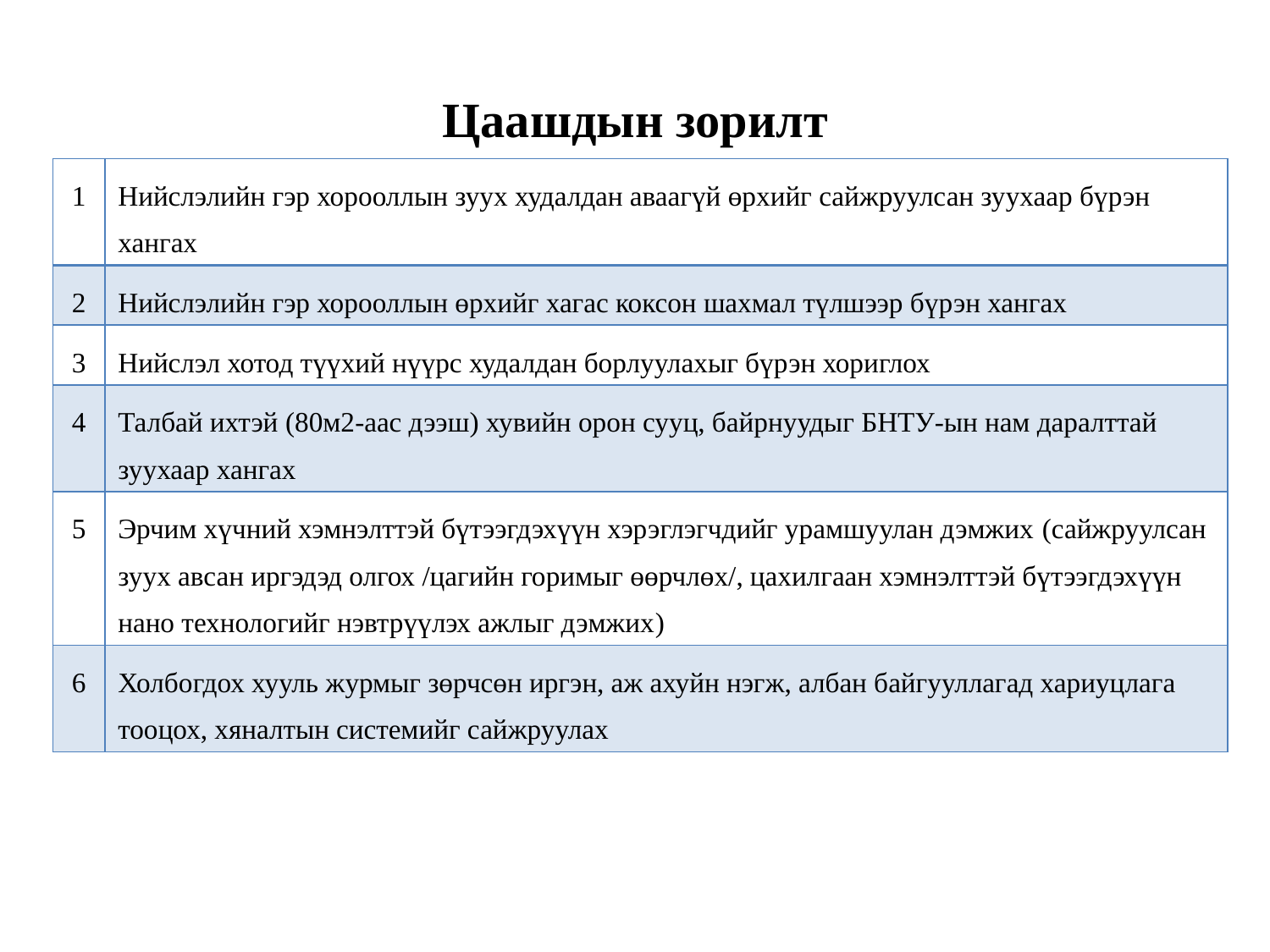

# Цаашдын зорилт
| 1 | Нийслэлийн гэр хорооллын зуух худалдан аваагүй өрхийг сайжруулсан зуухаар бүрэн хангах |
| --- | --- |
| 2 | Нийслэлийн гэр хорооллын өрхийг хагас коксон шахмал түлшээр бүрэн хангах |
| 3 | Нийслэл хотод түүхий нүүрс худалдан борлуулахыг бүрэн хориглох |
| 4 | Талбай ихтэй (80м2-аас дээш) хувийн орон сууц, байрнуудыг БНТУ-ын нам даралттай зуухаар хангах |
| 5 | Эрчим хүчний хэмнэлттэй бүтээгдэхүүн хэрэглэгчдийг урамшуулан дэмжих (сайжруулсан зуух авсан иргэдэд олгох /цагийн горимыг өөрчлөх/, цахилгаан хэмнэлттэй бүтээгдэхүүн нано технологийг нэвтрүүлэх ажлыг дэмжих) |
| 6 | Холбогдох хууль журмыг зөрчсөн иргэн, аж ахуйн нэгж, албан байгууллагад хариуцлага тооцох, хяналтын системийг сайжруулах |